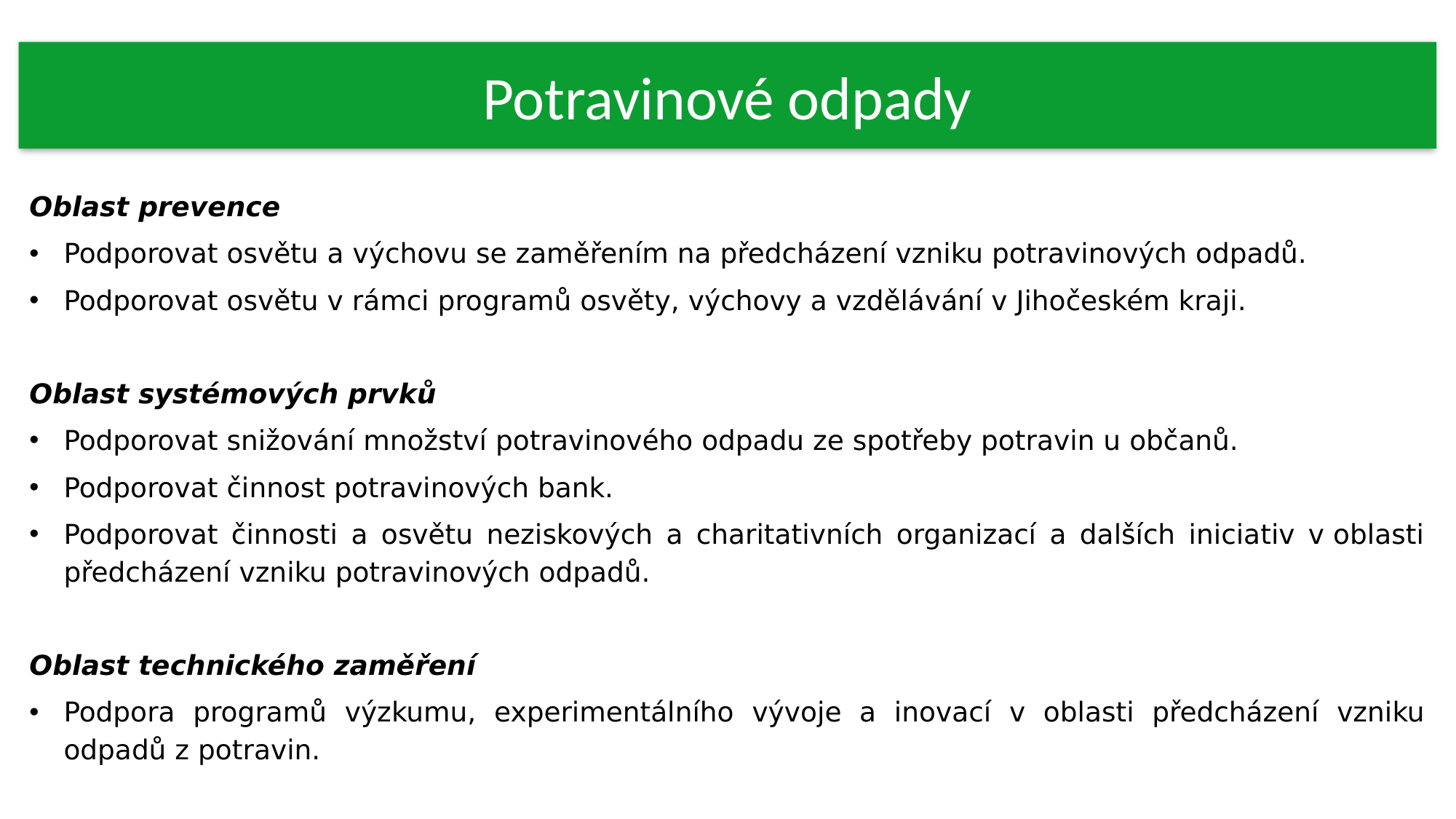

Potravinové odpady
Oblast prevence
Podporovat osvětu a výchovu se zaměřením na předcházení vzniku potravinových odpadů.
Podporovat osvětu v rámci programů osvěty, výchovy a vzdělávání v Jihočeském kraji.

Oblast systémových prvků
Podporovat snižování množství potravinového odpadu ze spotřeby potravin u občanů.
Podporovat činnost potravinových bank.
Podporovat činnosti a osvětu neziskových a charitativních organizací a dalších iniciativ v oblasti předcházení vzniku potravinových odpadů.

Oblast technického zaměření
Podpora programů výzkumu, experimentálního vývoje a inovací v oblasti předcházení vzniku odpadů z potravin.